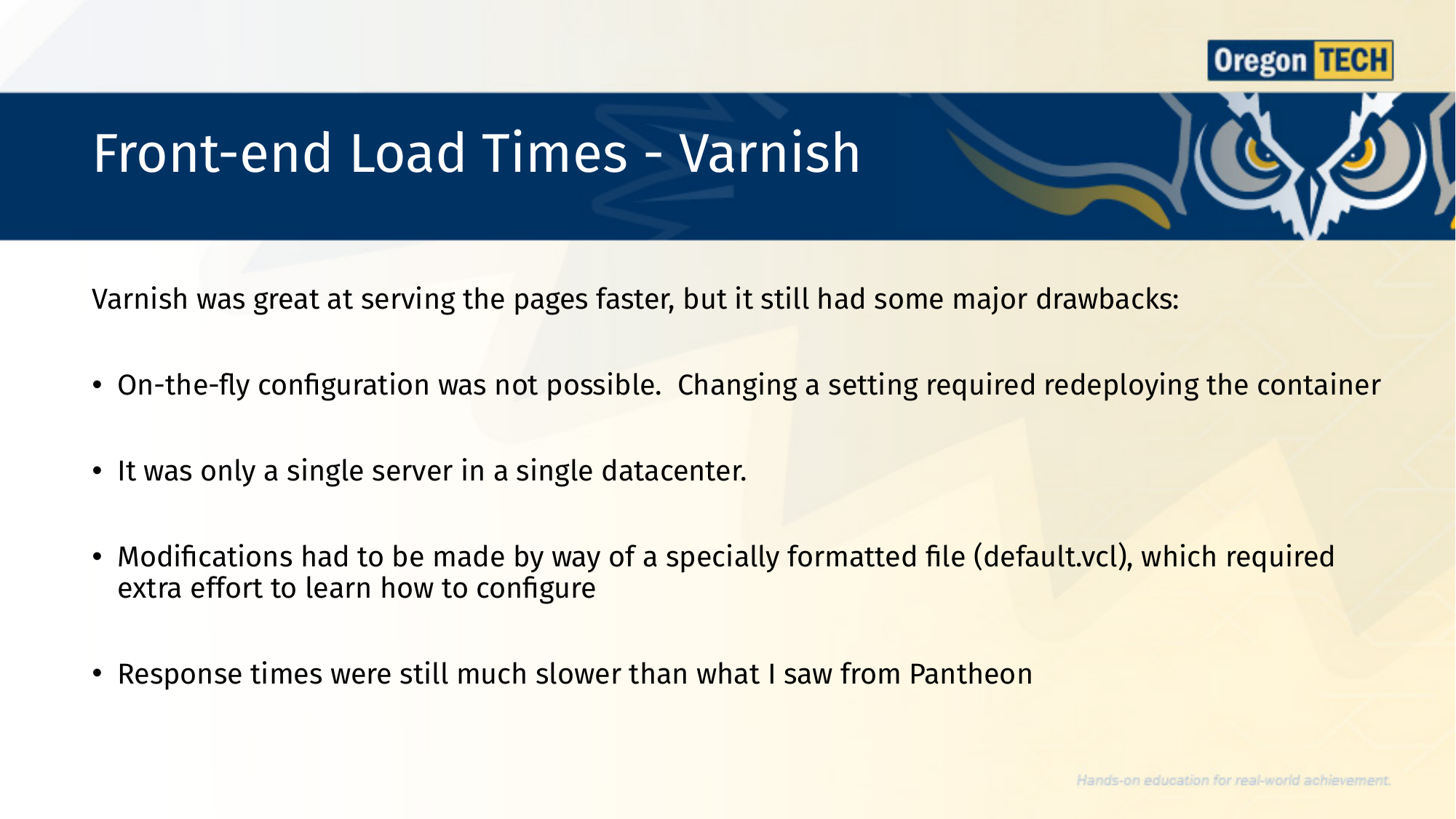

# Front-end Load Times - Varnish
Varnish was great at serving the pages faster, but it still had some major drawbacks:

On-the-fly configuration was not possible.  Changing a setting required redeploying the container

It was only a single server in a single datacenter.

Modifications had to be made by way of a specially formatted file (default.vcl), which required extra effort to learn how to configure

Response times were still much slower than what I saw from Pantheon